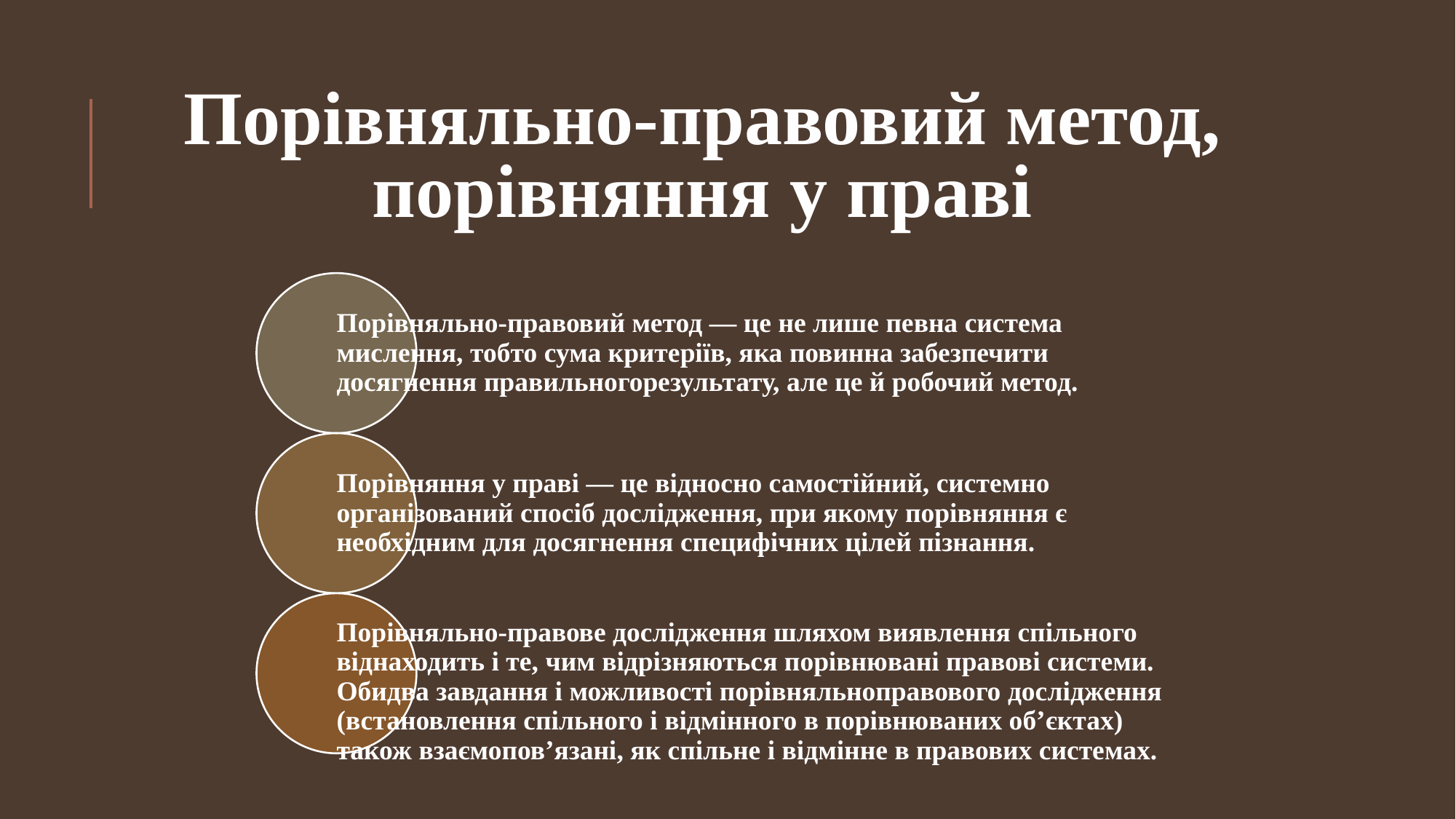

# Порівняльно-правовий метод, порівняння у праві

Порівняльно-правовий метод — це не лише певна система мислення, тобто сума критеріїв, яка повинна забезпечити досягнення правильногорезультату, але це й робочий метод.

Порівняння у праві — це відносно самостійний, системно організований спосіб дослідження, при якому порівняння є необхідним для досягнення специфічних цілей пізнання.

Порівняльно-правове дослідження шляхом виявлення спільного віднаходить і те, чим відрізняються порівнювані правові системи. Обидва завдання і можливості порівняльноправового дослідження (встановлення спільного і відмінного в порівнюваних об’єктах) також взаємопов’язані, як спільне і відмінне в правових системах.